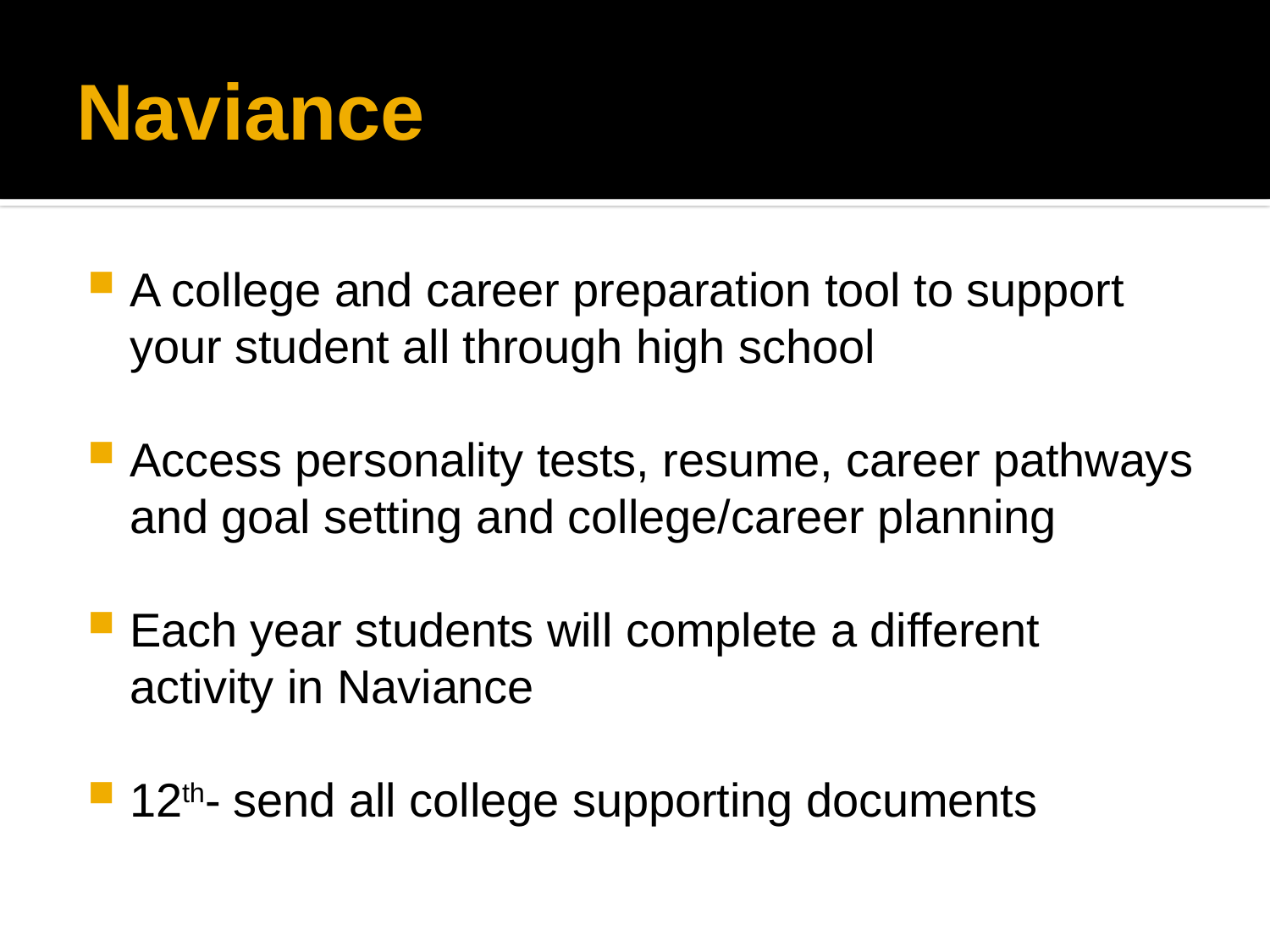

# Naviance
A college and career preparation tool to support your student all through high school

Access personality tests, resume, career pathways and goal setting and college/career planning

Each year students will complete a different activity in Naviance

12th- send all college supporting documents